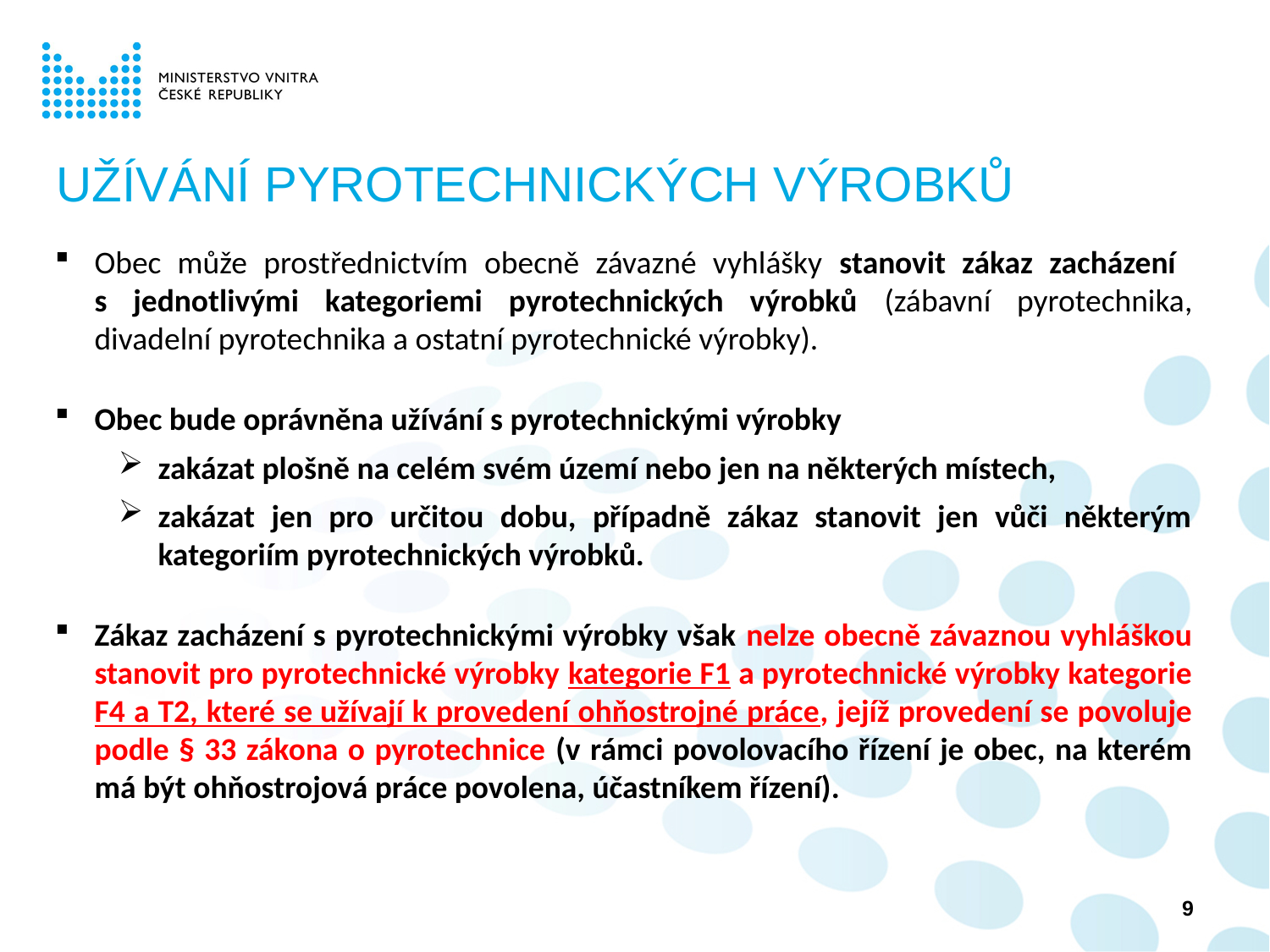

# UŽÍVÁNÍ PYROTECHNICKÝCH VÝROBKŮ

Obec může prostřednictvím obecně závazné vyhlášky stanovit zákaz zacházení
s jednotlivými kategoriemi pyrotechnických výrobků (zábavní pyrotechnika, divadelní pyrotechnika a ostatní pyrotechnické výrobky).
Obec bude oprávněna užívání s pyrotechnickými výrobky
zakázat plošně na celém svém území nebo jen na některých místech,
zakázat jen pro určitou dobu, případně zákaz stanovit jen vůči některým kategoriím pyrotechnických výrobků.
Zákaz zacházení s pyrotechnickými výrobky však nelze obecně závaznou vyhláškou stanovit pro pyrotechnické výrobky kategorie F1 a pyrotechnické výrobky kategorie F4 a T2, které se užívají k provedení ohňostrojné práce, jejíž provedení se povoluje podle § 33 zákona o pyrotechnice (v rámci povolovacího řízení je obec, na kterém má být ohňostrojová práce povolena, účastníkem řízení).
9